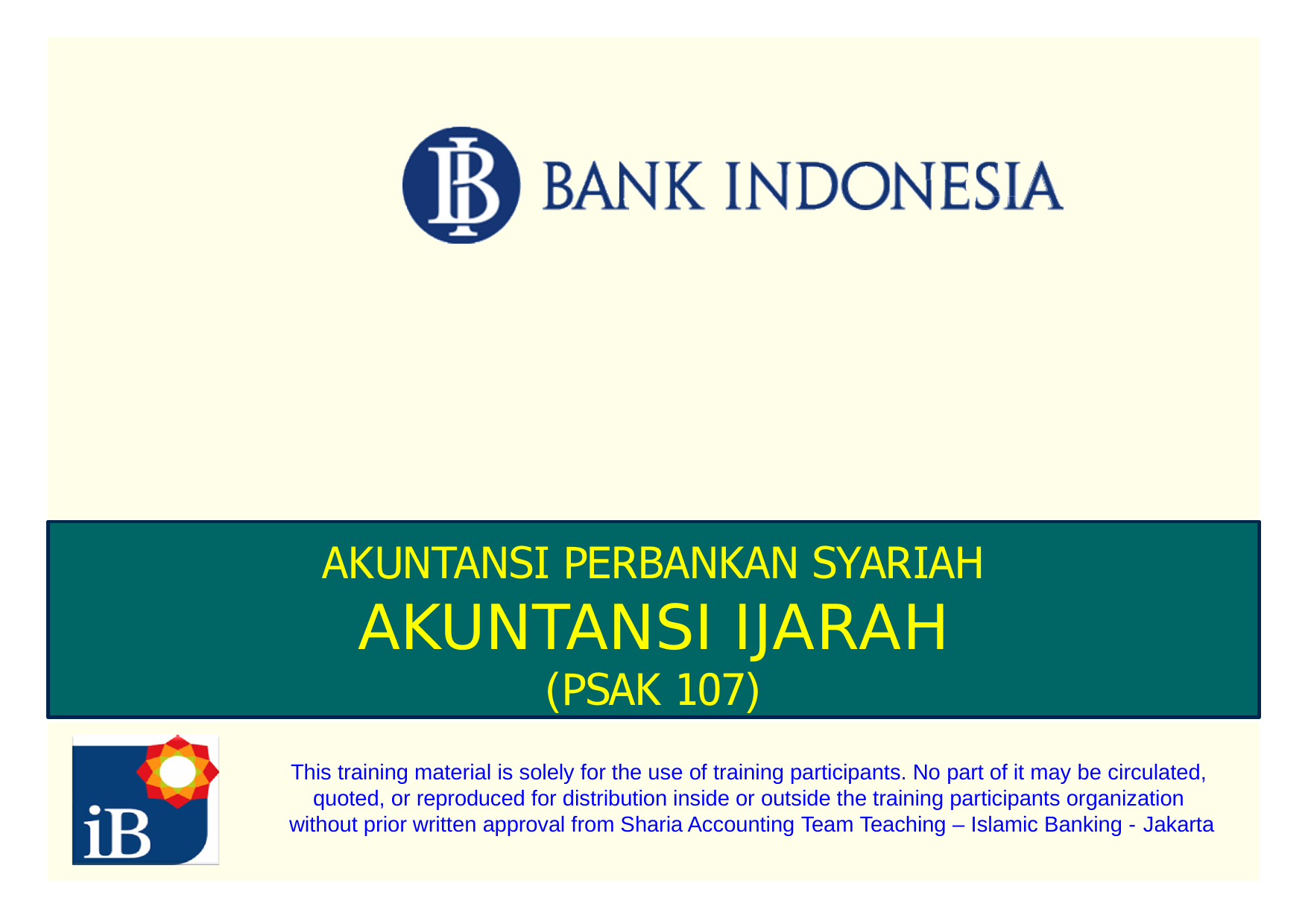

AKUNTANSI PERBANKAN SYARIAH
AKUNTANSI IJARAH
(PSAK 107)

This training material is solely for the use of training participants. No part of it may be circulated,  quoted, or reproduced for distribution inside or outside the training participants organization  without prior written approval from Sharia Accounting Team Teaching – Islamic Banking - Jakarta